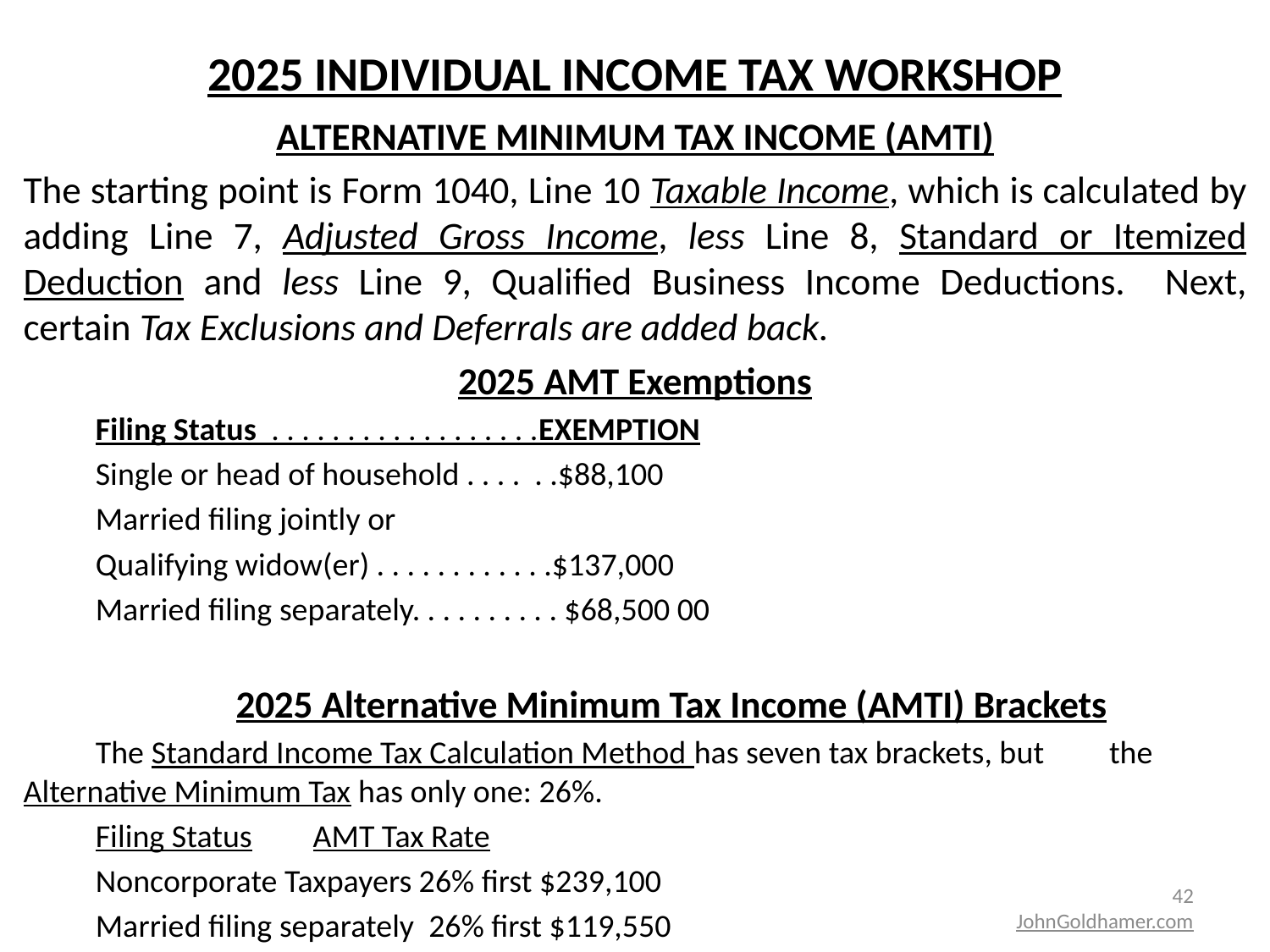

# 2025 INDIVIDUAL INCOME TAX WORKSHOP
ALTERNATIVE MINIMUM TAX INCOME (AMTI)
The starting point is Form 1040, Line 10 Taxable Income, which is calculated by adding Line 7, Adjusted Gross Income, less Line 8, Standard or Itemized Deduction and less Line 9, Qualified Business Income Deductions.  Next, certain Tax Exclusions and Deferrals are added back.
2025 AMT Exemptions
		Filing Status  . . . . . . . . . . . . . . . . . .EXEMPTION
		Single or head of household . . . .  . .$88,100
		Married filing jointly or
		Qualifying widow(er) . . . . . . . . . . . .$137,000
		Married filing separately. . . . . . . . . . $68,500 00

	2025 Alternative Minimum Tax Income (AMTI) Brackets
	The Standard Income Tax Calculation Method has seven tax brackets, but 	the Alternative Minimum Tax has only one: 26%.
		Filing Status			AMT Tax Rate
		Noncorporate Taxpayers 26% first $239,100
		Married filing separately  26% first $119,550
42
JohnGoldhamer.com